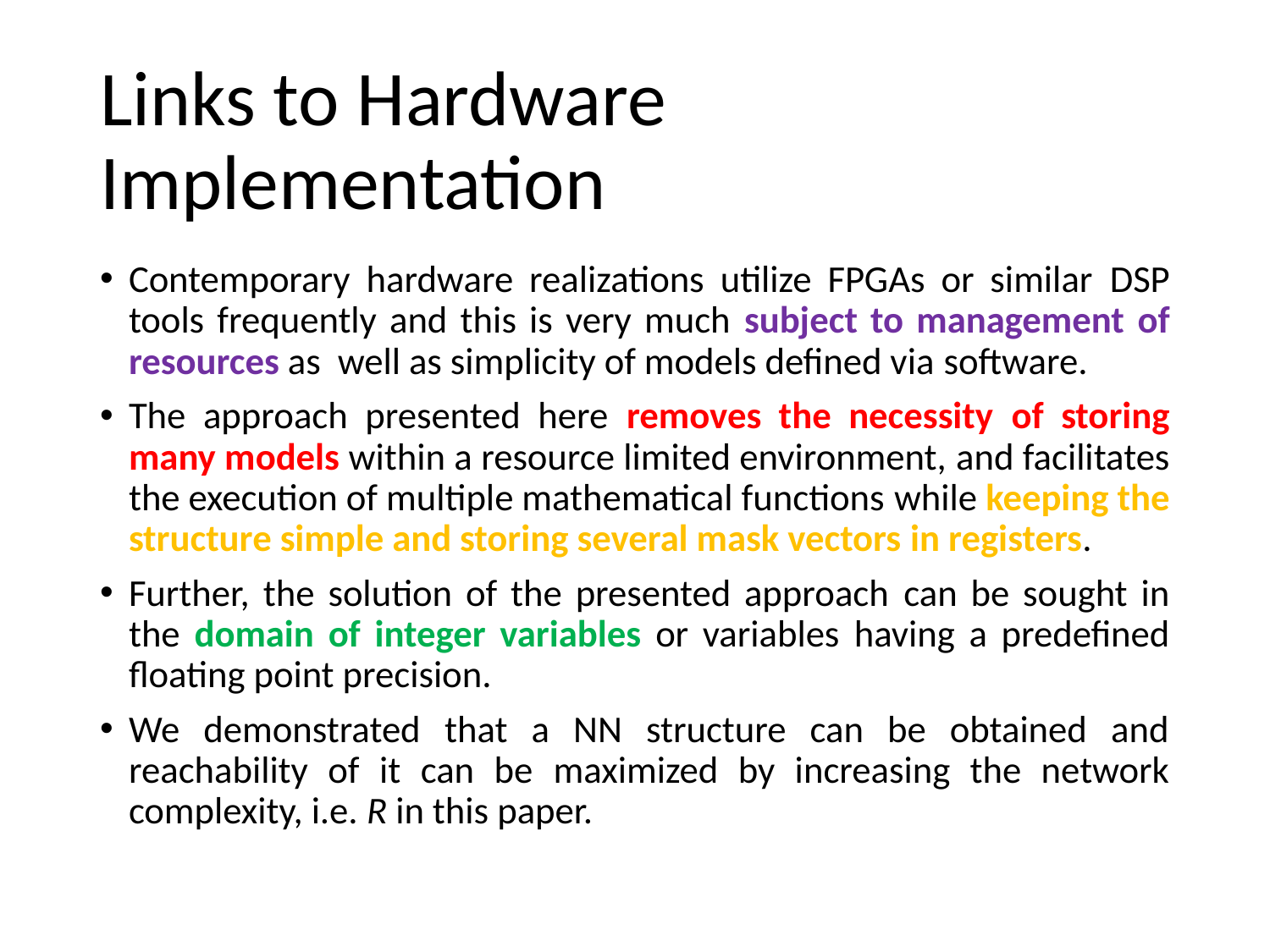

# Links to Hardware Implementation
Contemporary hardware realizations utilize FPGAs or similar DSP tools frequently and this is very much subject to management of resources as  well as simplicity of models defined via software.
The approach presented here removes the necessity of storing many models within a resource limited environment, and facilitates the execution of multiple mathematical functions while keeping the structure simple and storing several mask vectors in registers.
Further, the solution of the presented approach can be sought in the domain of integer variables or variables having a predefined floating point precision.
We demonstrated that a NN structure can be obtained and reachability of it can be maximized by increasing the network complexity, i.e. R in this paper.